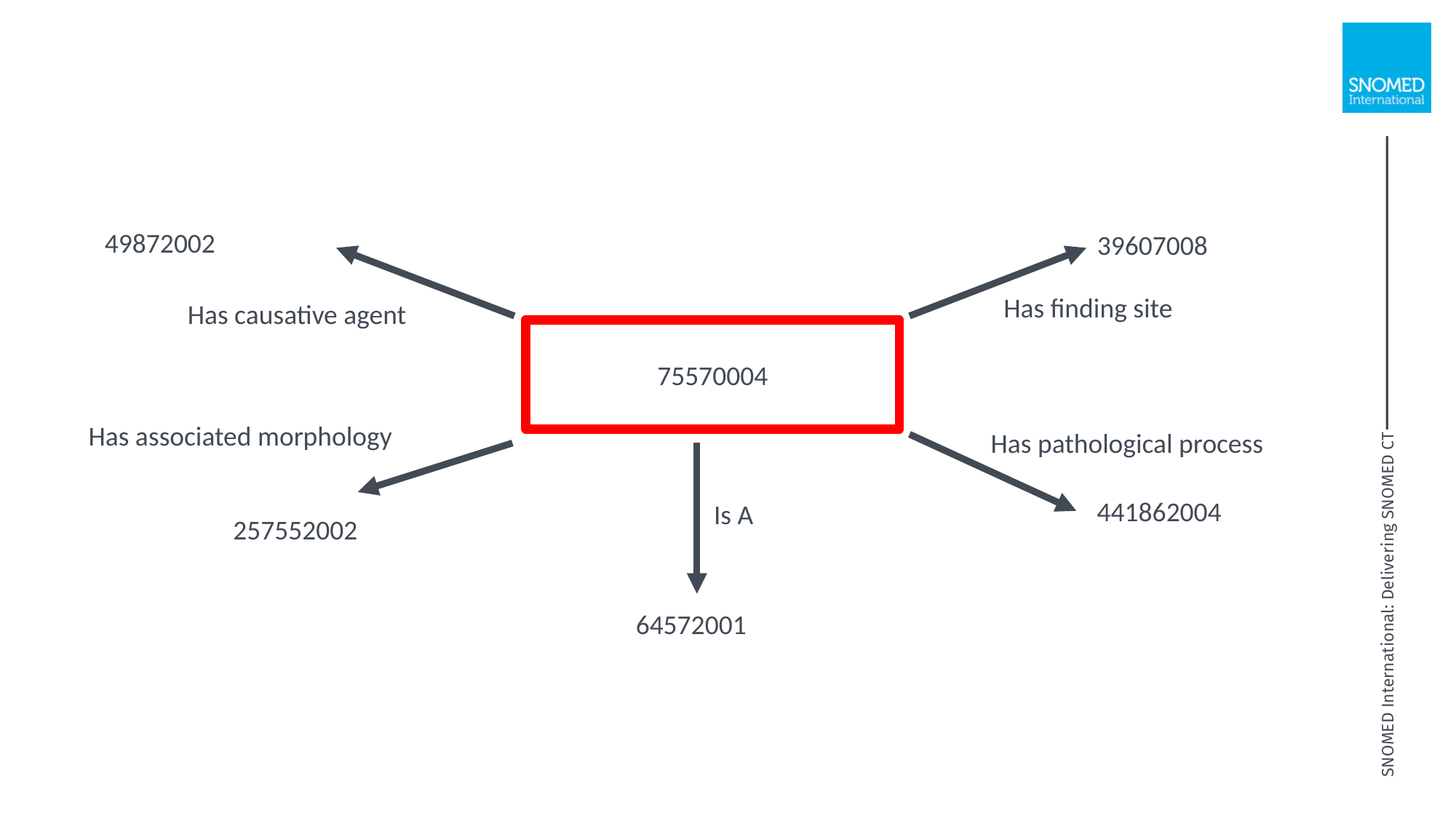

49872002
39607008
Has finding site
Has causative agent

75570004

Has associated morphology
Has pathological process
441862004
 Is A
257552002
64572001